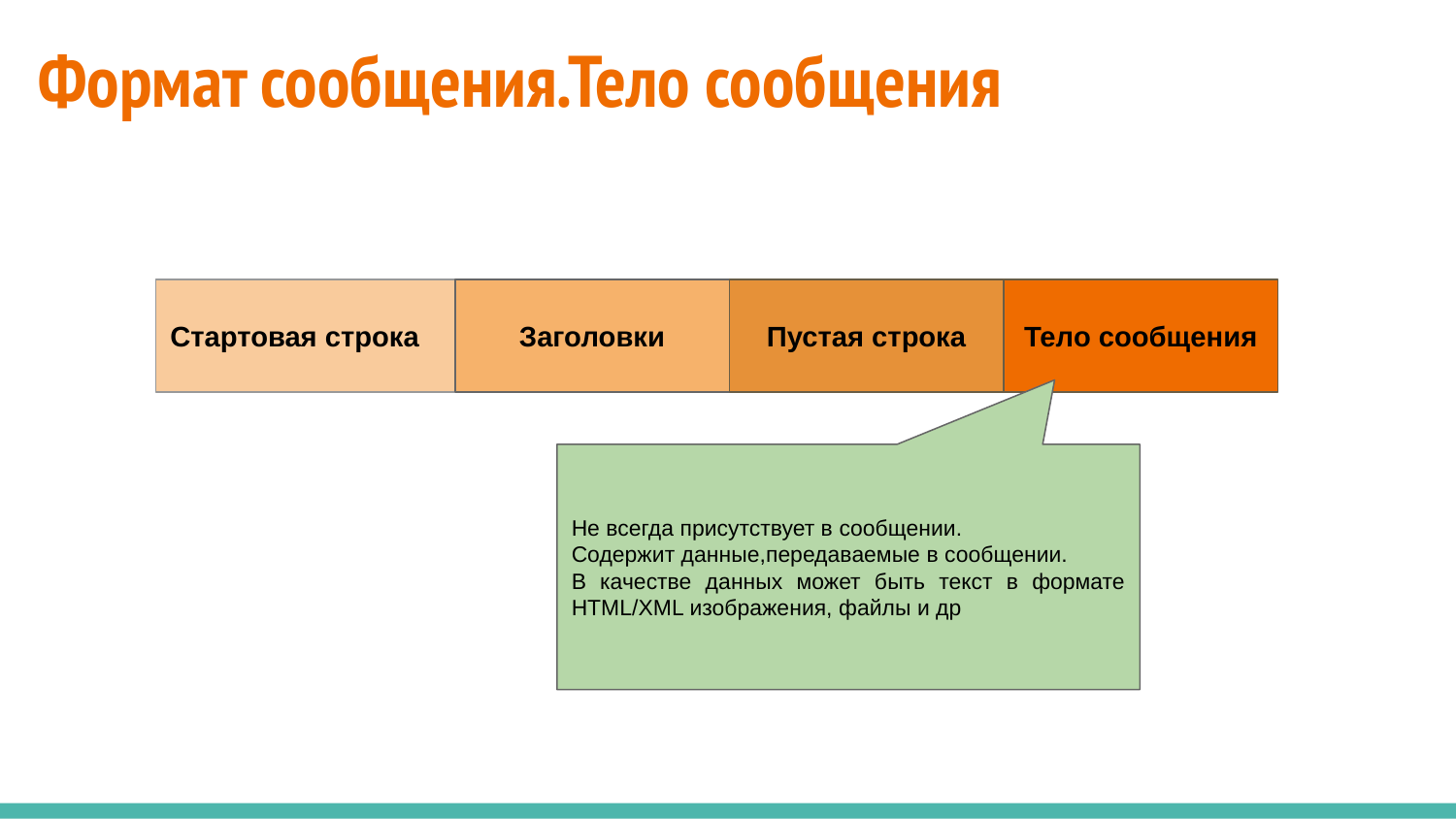

# Формат сообщения.Тело сообщения
Стартовая строка
Заголовки
Пустая строка
Тело сообщения
Не всегда присутствует в сообщении.
Содержит данные,передаваемые в сообщении.
В качестве данных может быть текст в формате HTML/XML изображения, файлы и др